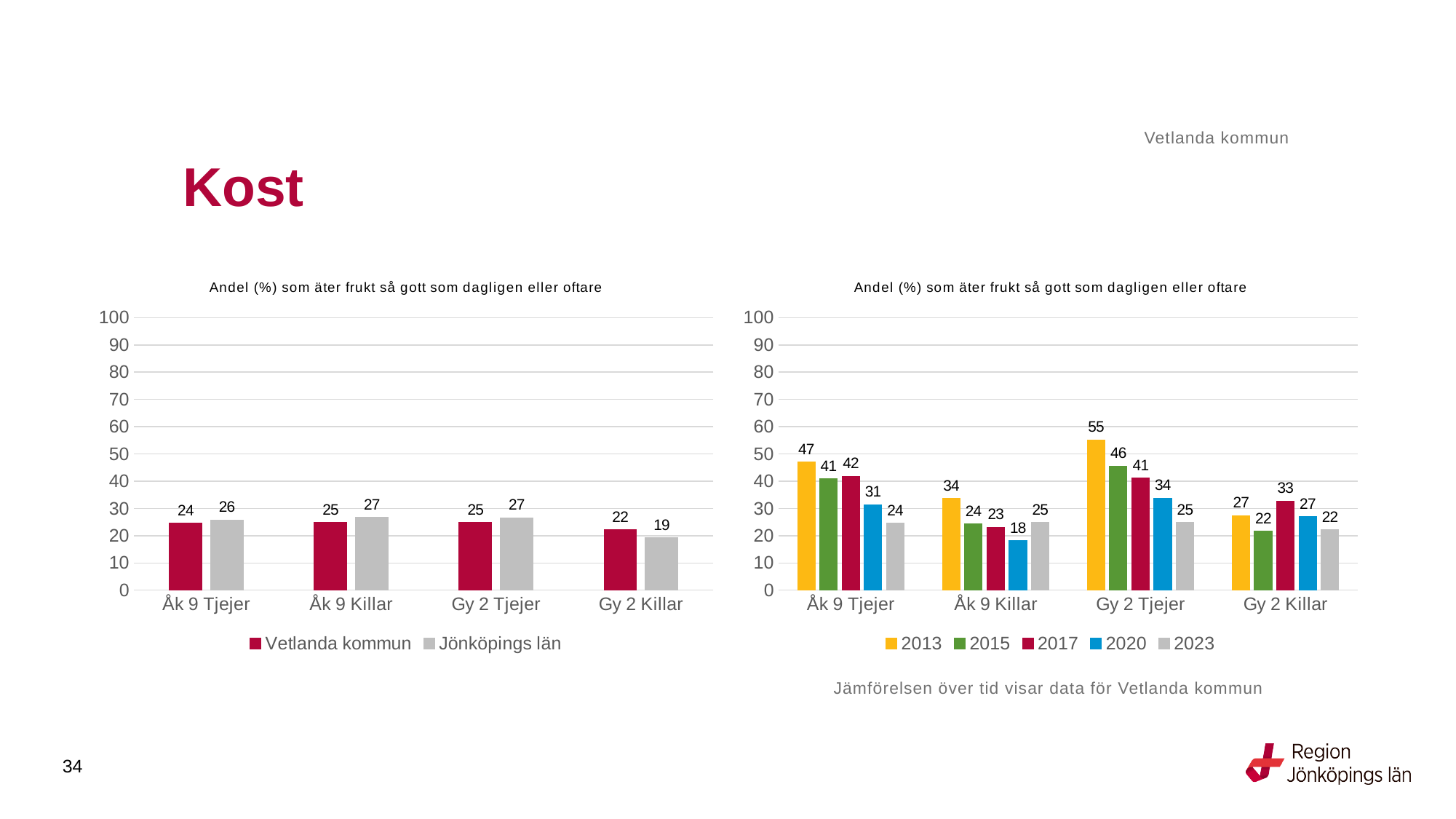

Vetlanda kommun
# Kost

### Chart: Andel (%) som äter frukt så gott som dagligen eller oftare

| Category | Vetlanda kommun | Jönköpings län |
|---|---|---|
| Åk 9 Tjejer | 24.4898 | 25.8147 |
| Åk 9 Killar | 24.812 | 26.7185 |
| Gy 2 Tjejer | 24.7706 | 26.5806 |
| Gy 2 Killar | 22.2222 | 19.1973 |

### Chart: Andel (%) som äter frukt så gott som dagligen eller oftare

| Category | 2013 | 2015 | 2017 | 2020 | 2023 |
|---|---|---|---|---|---|
| Åk 9 Tjejer | 47.0149 | 40.9091 | 41.8367 | 31.3953 | 24.4898 |
| Åk 9 Killar | 33.5766 | 24.2718 | 23.0 | 18.0952 | 24.812 |
| Gy 2 Tjejer | 55.1402 | 45.5285 | 41.1111 | 33.7349 | 24.7706 |
| Gy 2 Killar | 27.3504 | 21.5517 | 32.6923 | 26.9841 | 22.2222 |
Jämförelsen över tid visar data för Vetlanda kommun
34